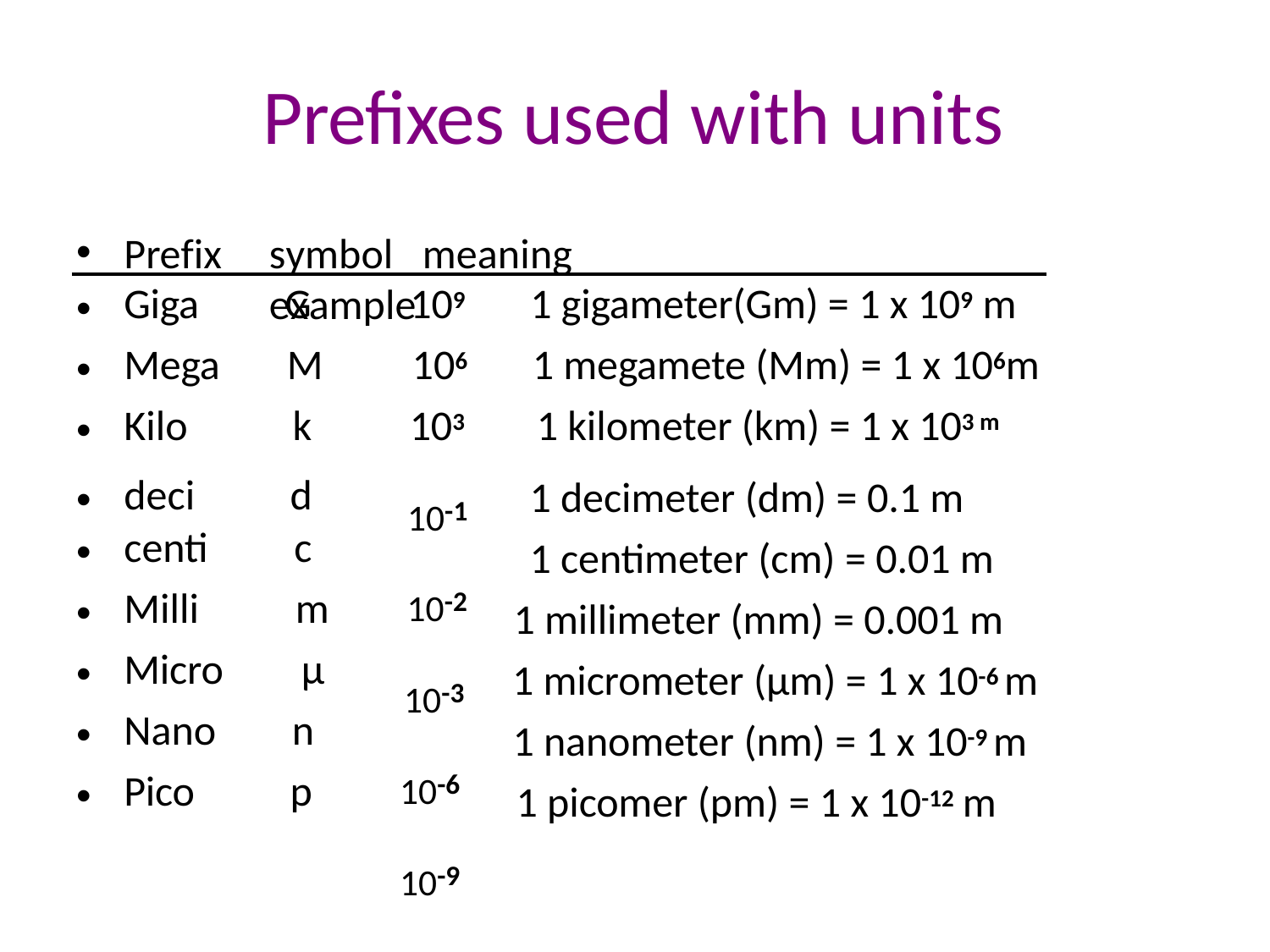

# Prefixes used with units
Prefix
symbol	meaning	example
| Giga | G | 109 | 1 gigameter(Gm) = 1 x 109 m |
| --- | --- | --- | --- |
| Mega | M | 106 | 1 megamete (Mm) = 1 x 106m |
| Kilo | k | 103 | 1 kilometer (km) = 1 x 103 m |
10-1
10-2
10-3
10-6
10-9
10-12
1 decimeter (dm) = 0.1 m
1 centimeter (cm) = 0.01 m
1 millimeter (mm) = 0.001 m
1 micrometer (µm) = 1 x 10-6 m
1 nanometer (nm) = 1 x 10-9 m
1 picomer (pm) = 1 x 10-12 m
| deci | d |
| --- | --- |
| centi | c |
| Milli | m |
| Micro | µ |
| Nano | n |
| Pico | p |